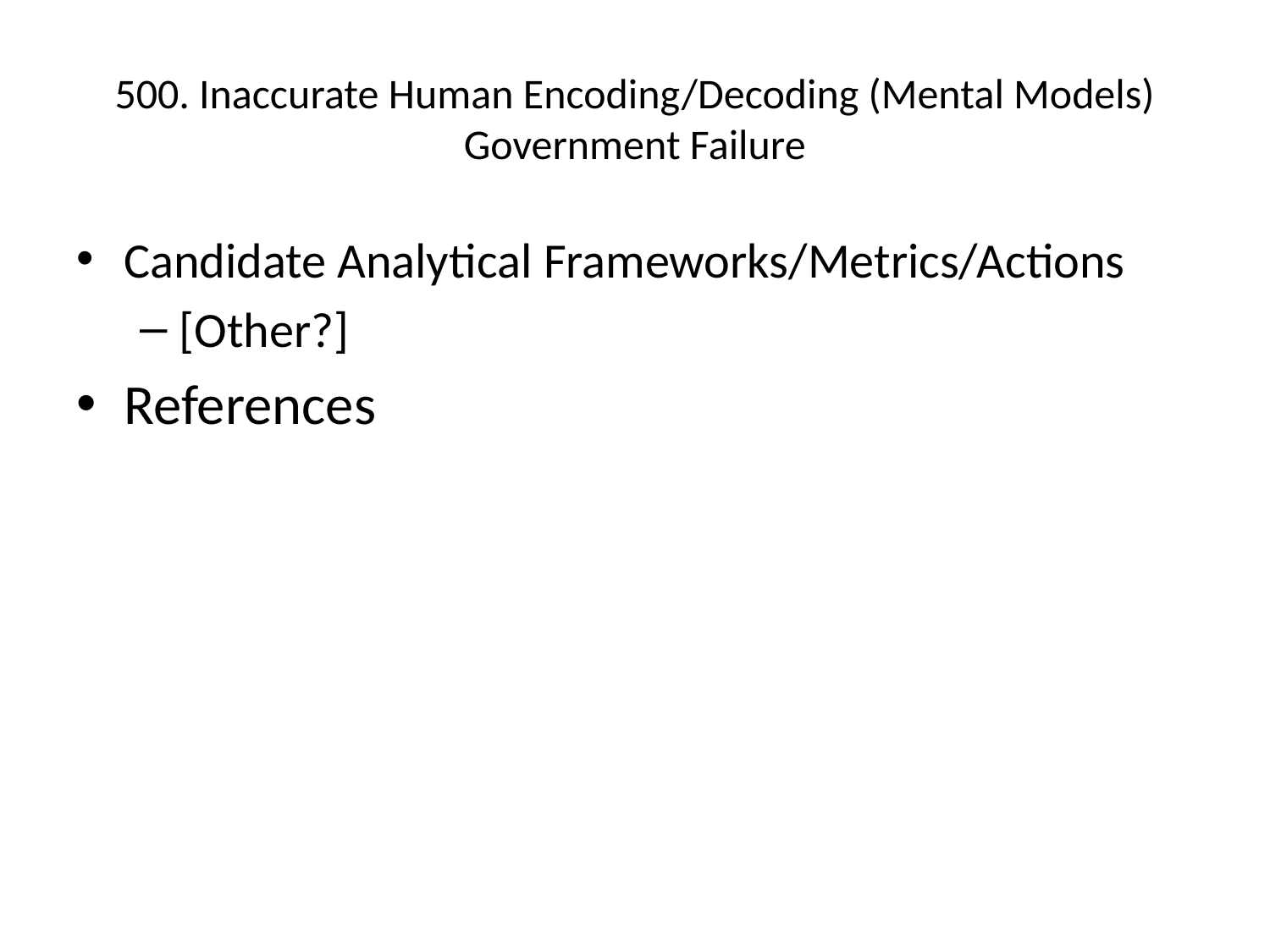

# 500. Inaccurate Human Encoding/Decoding (Mental Models) Government Failure
Candidate Analytical Frameworks/Metrics/Actions
[Other?]
References